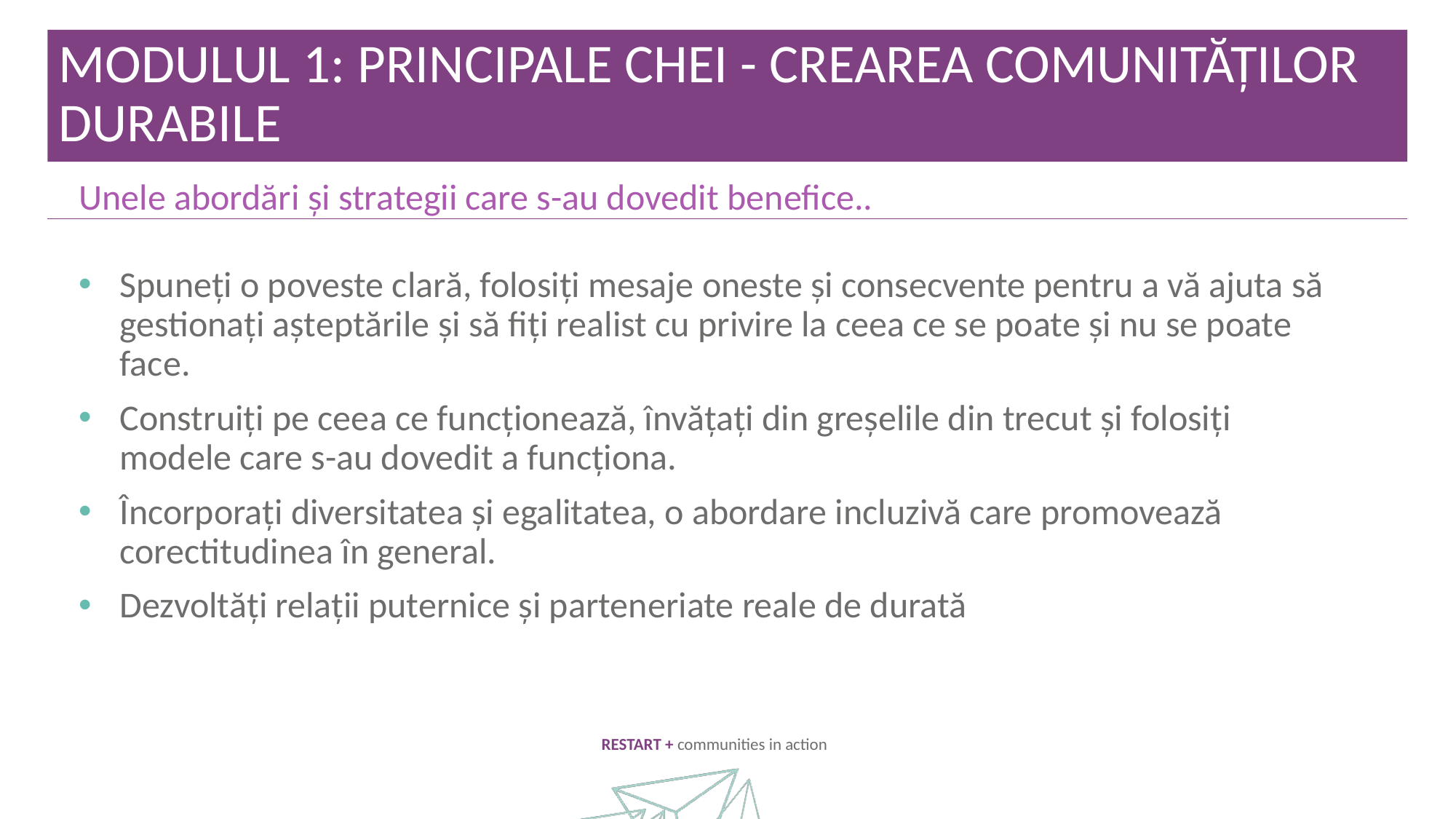

MODULUL 1: PRINCIPALE CHEI - CREAREA COMUNITĂȚILOR DURABILE
Unele abordări și strategii care s-au dovedit benefice..

Spuneți o poveste clară, folosiți mesaje oneste și consecvente pentru a vă ajuta să gestionați așteptările și să fiți realist cu privire la ceea ce se poate și nu se poate face.
Construiți pe ceea ce funcționează, învățați din greșelile din trecut și folosiți modele care s-au dovedit a funcționa.
Încorporați diversitatea și egalitatea, o abordare incluzivă care promovează corectitudinea în general.
Dezvoltăți relații puternice și parteneriate reale de durată